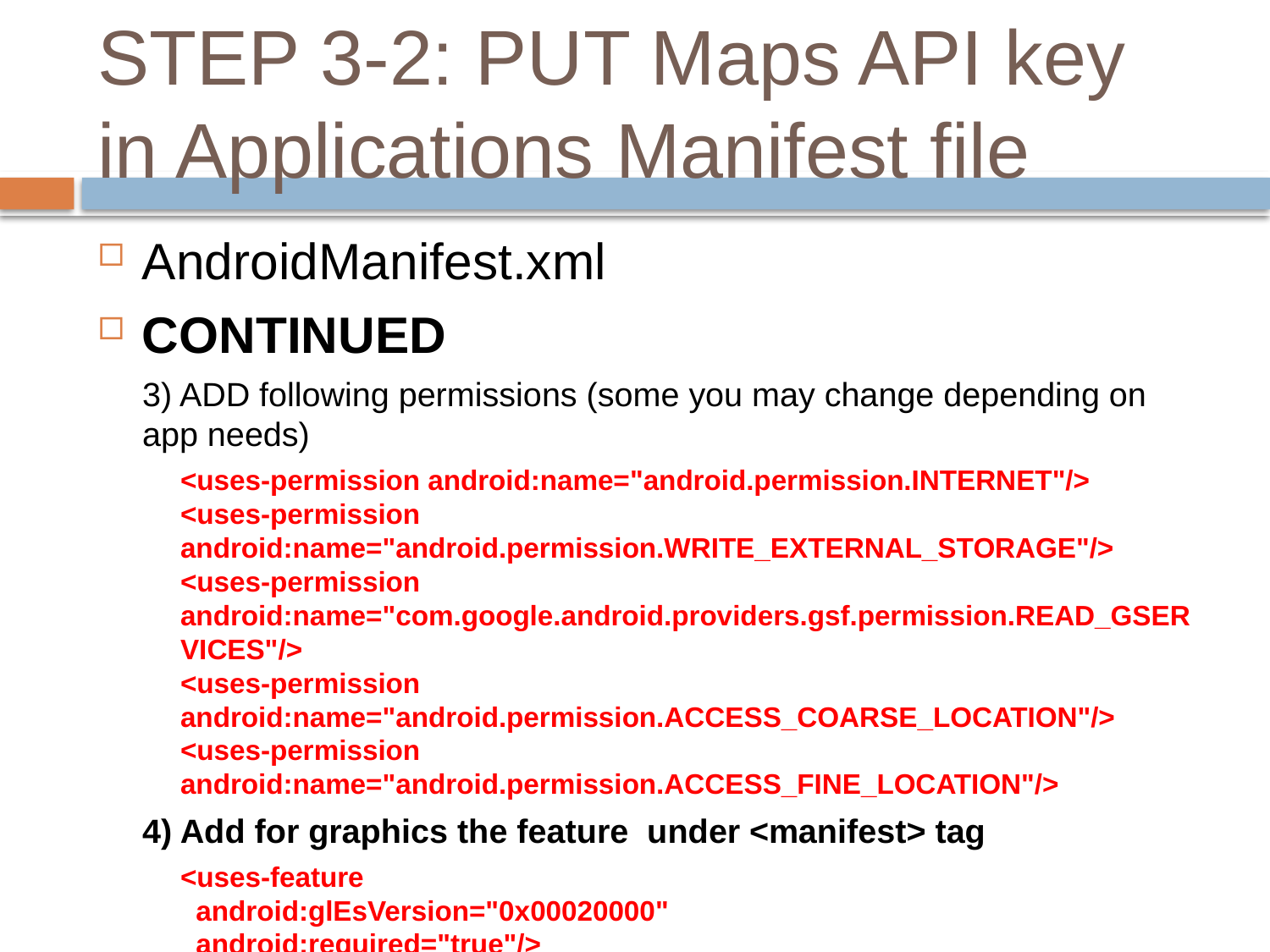

# STEP 3-2: PUT Maps API key in Applications Manifest file
AndroidManifest.xml
CONTINUED
3) ADD following permissions (some you may change depending on app needs)
<uses-permission android:name="android.permission.INTERNET"/>
<uses-permission android:name="android.permission.WRITE_EXTERNAL_STORAGE"/>
<uses-permission android:name="com.google.android.providers.gsf.permission.READ_GSERVICES"/>
<uses-permission android:name="android.permission.ACCESS_COARSE_LOCATION"/>
<uses-permission android:name="android.permission.ACCESS_FINE_LOCATION"/>
4) Add for graphics the feature  under <manifest> tag
<uses-feature
  android:glEsVersion="0x00020000"
  android:required="true"/>